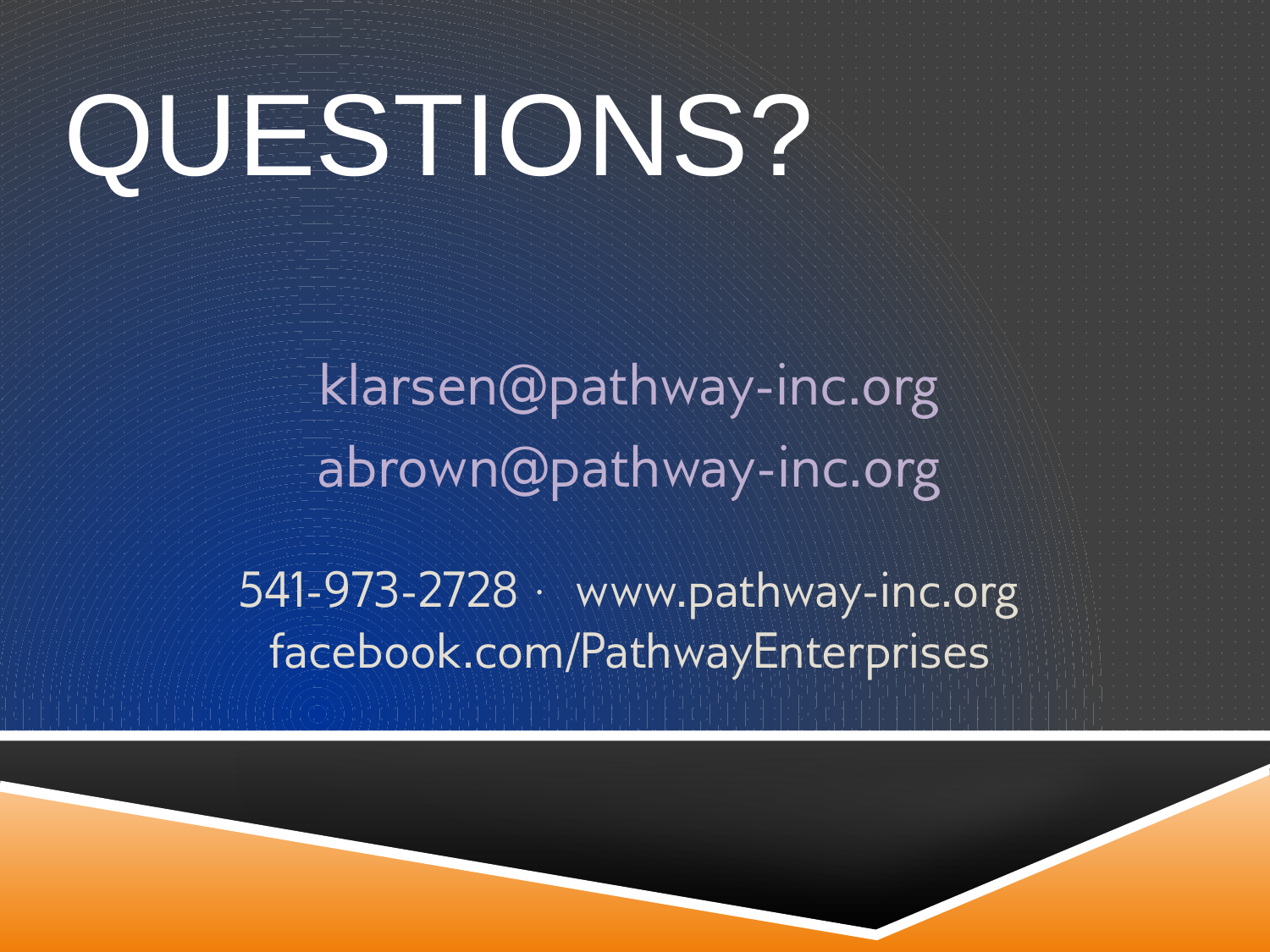

# Questions?
klarsen@pathway-inc.org
abrown@pathway-inc.org

541-973-2728 ·  www.pathway-inc.org
facebook.com/PathwayEnterprises